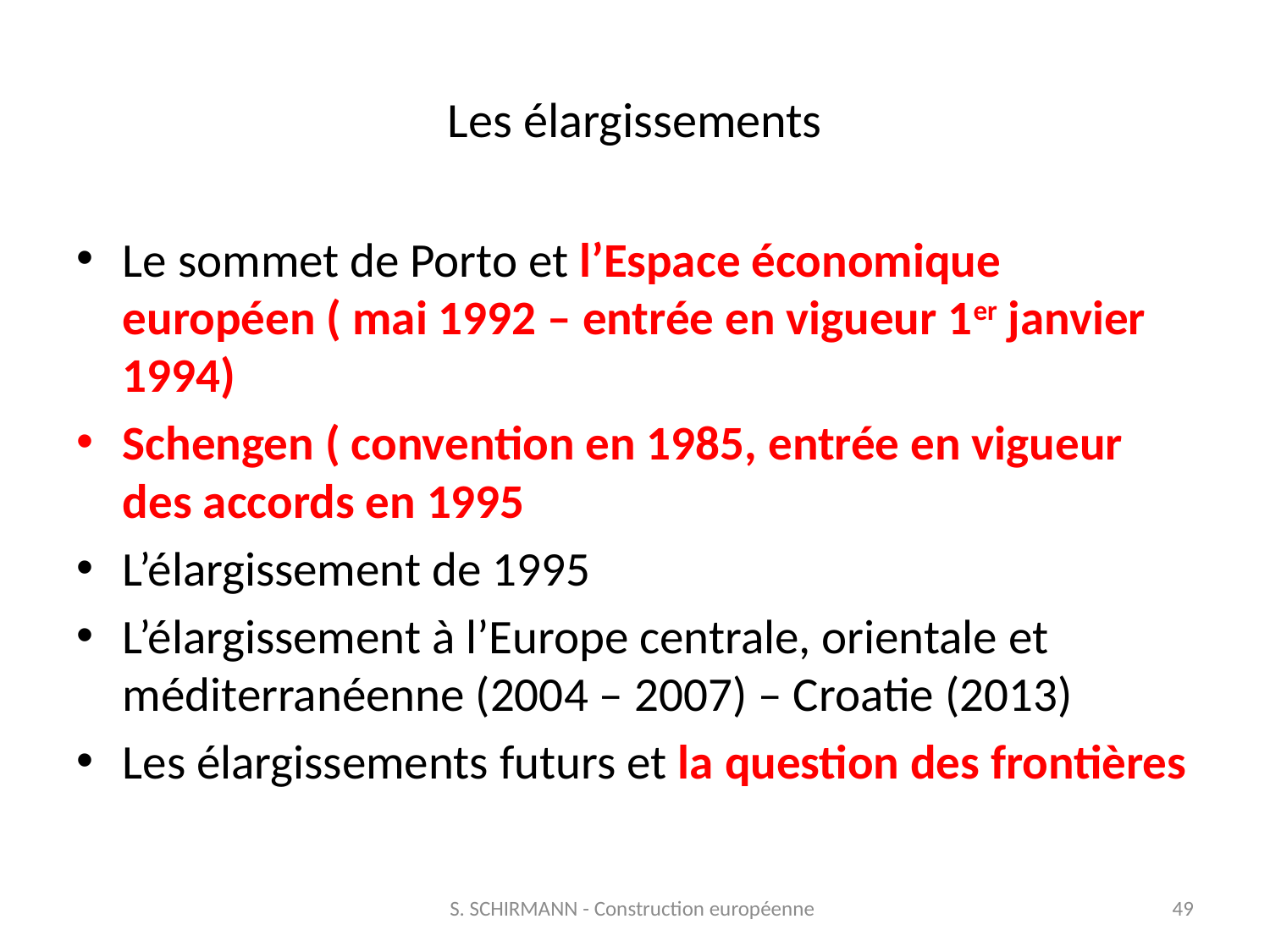

# Les élargissements
Le sommet de Porto et l’Espace économique européen ( mai 1992 – entrée en vigueur 1er janvier 1994)
Schengen ( convention en 1985, entrée en vigueur des accords en 1995
L’élargissement de 1995
L’élargissement à l’Europe centrale, orientale et méditerranéenne (2004 – 2007) – Croatie (2013)
Les élargissements futurs et la question des frontières

S. SCHIRMANN - Construction européenne
49